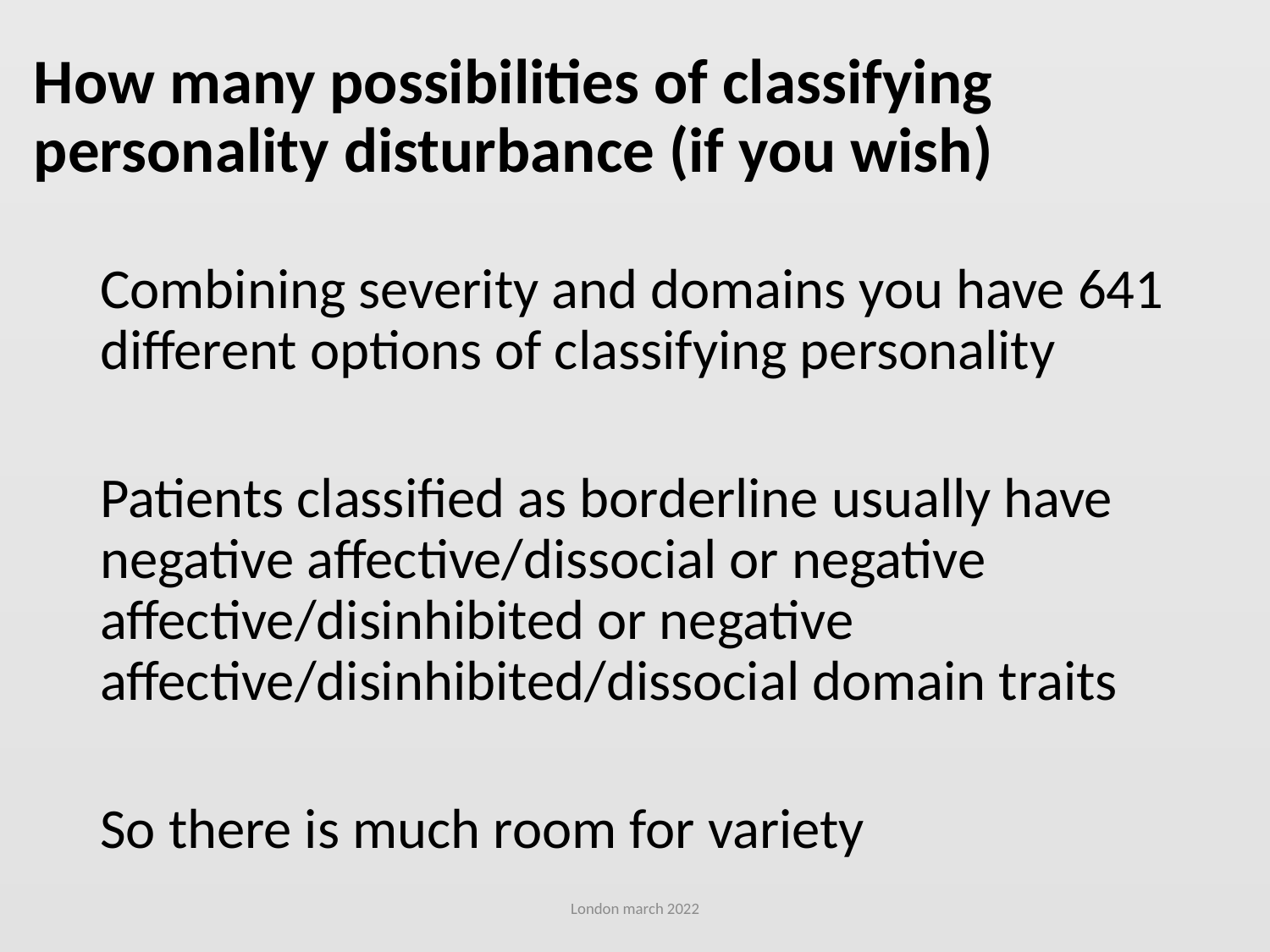

# How many possibilities of classifying personality disturbance (if you wish)
Combining severity and domains you have 641 different options of classifying personality

Patients classified as borderline usually have negative affective/dissocial or negative affective/disinhibited or negative affective/disinhibited/dissocial domain traits

So there is much room for variety
London march 2022